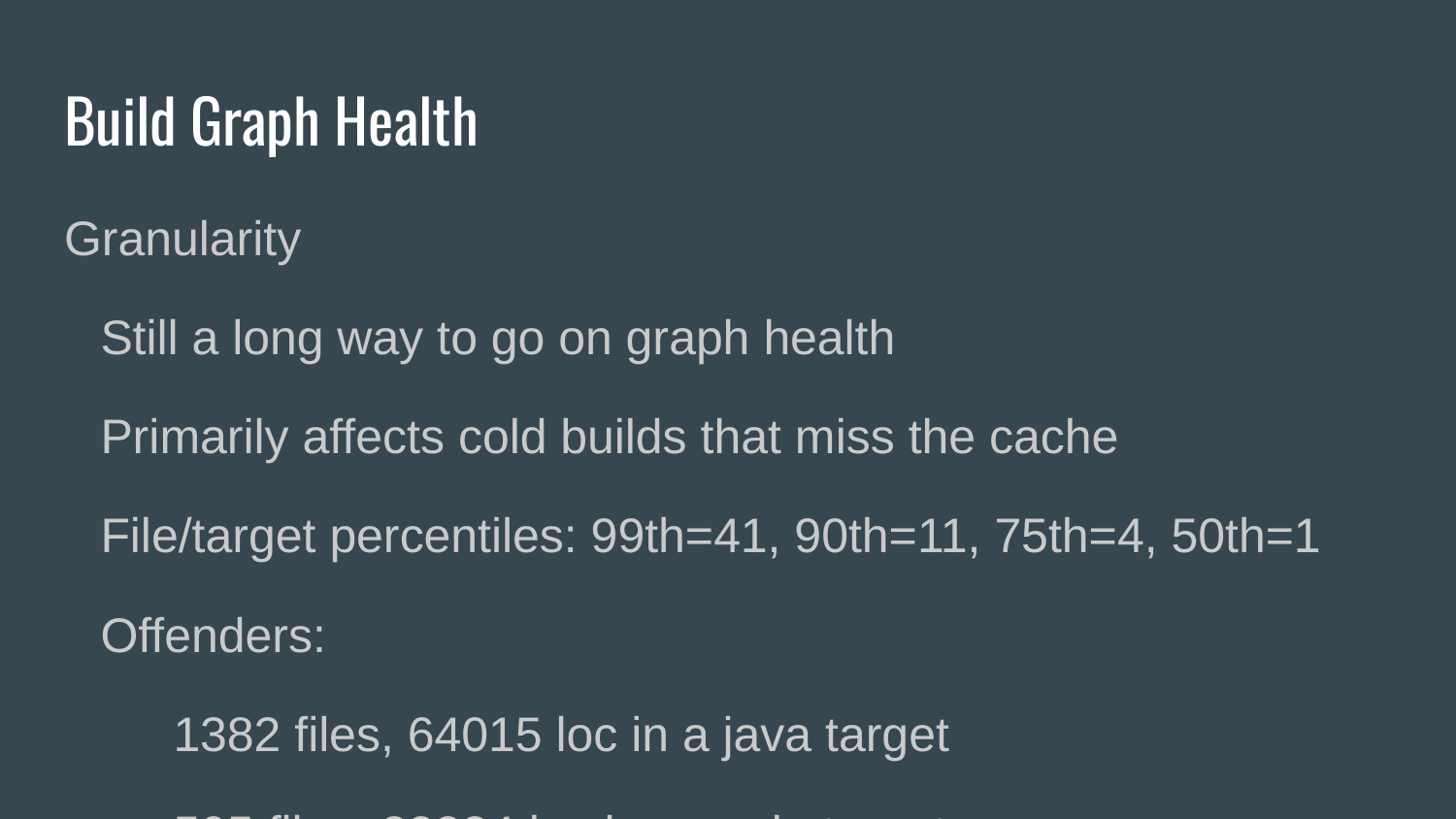

# Build Graph Health
Granularity
Still a long way to go on graph health
Primarily affects cold builds that miss the cache
File/target percentiles: 99th=41, 90th=11, 75th=4, 50th=1
Offenders:
1382 files, 64015 loc in a java target
505 files, 32834 loc in a scala target